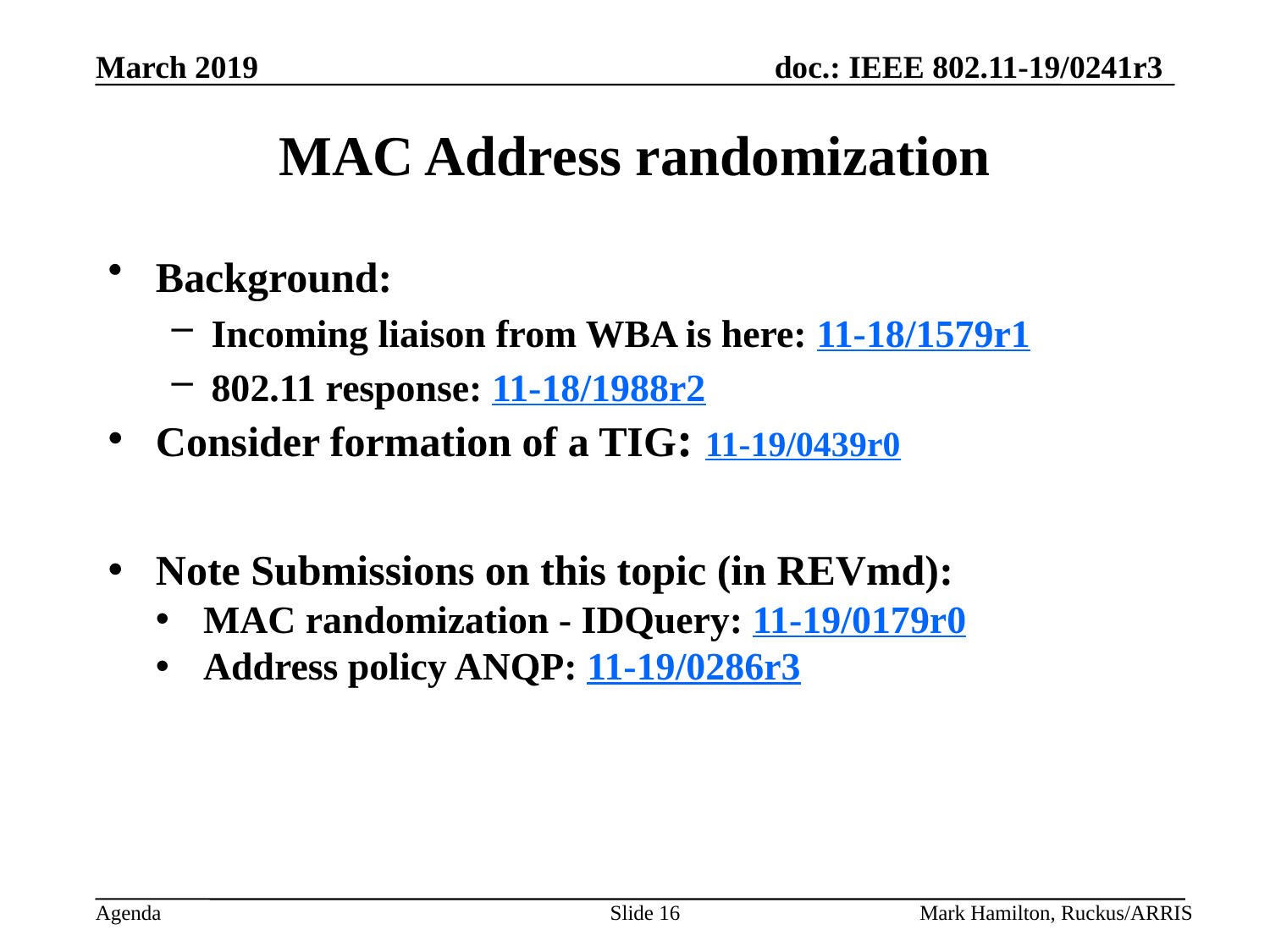

# MAC Address randomization
Background:
Incoming liaison from WBA is here: 11-18/1579r1
802.11 response: 11-18/1988r2
Consider formation of a TIG: 11-19/0439r0

Note Submissions on this topic (in REVmd):
MAC randomization - IDQuery: 11-19/0179r0
Address policy ANQP: 11-19/0286r3